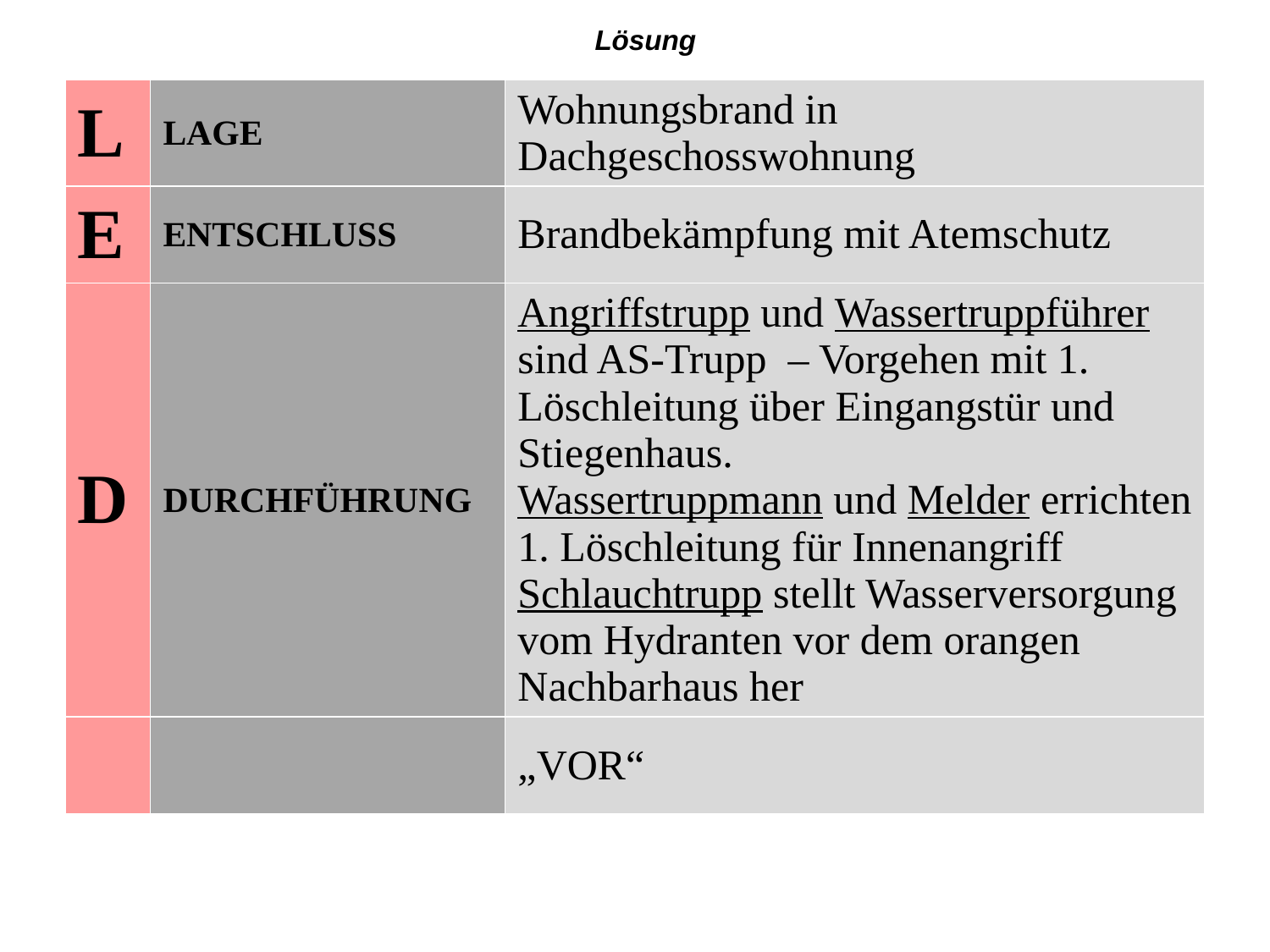

Lösung
| L | LAGE | Wohnungsbrand in Dachgeschosswohnung |
| --- | --- | --- |
| E | ENTSCHLUSS | Brandbekämpfung mit Atemschutz |
| D | DURCHFÜHRUNG | Angriffstrupp und Wassertruppführer sind AS-Trupp – Vorgehen mit 1. Löschleitung über Eingangstür und Stiegenhaus. Wassertruppmann und Melder errichten 1. Löschleitung für Innenangriff Schlauchtrupp stellt Wasserversorgung vom Hydranten vor dem orangen Nachbarhaus her |
|  |  | „VOR“ |